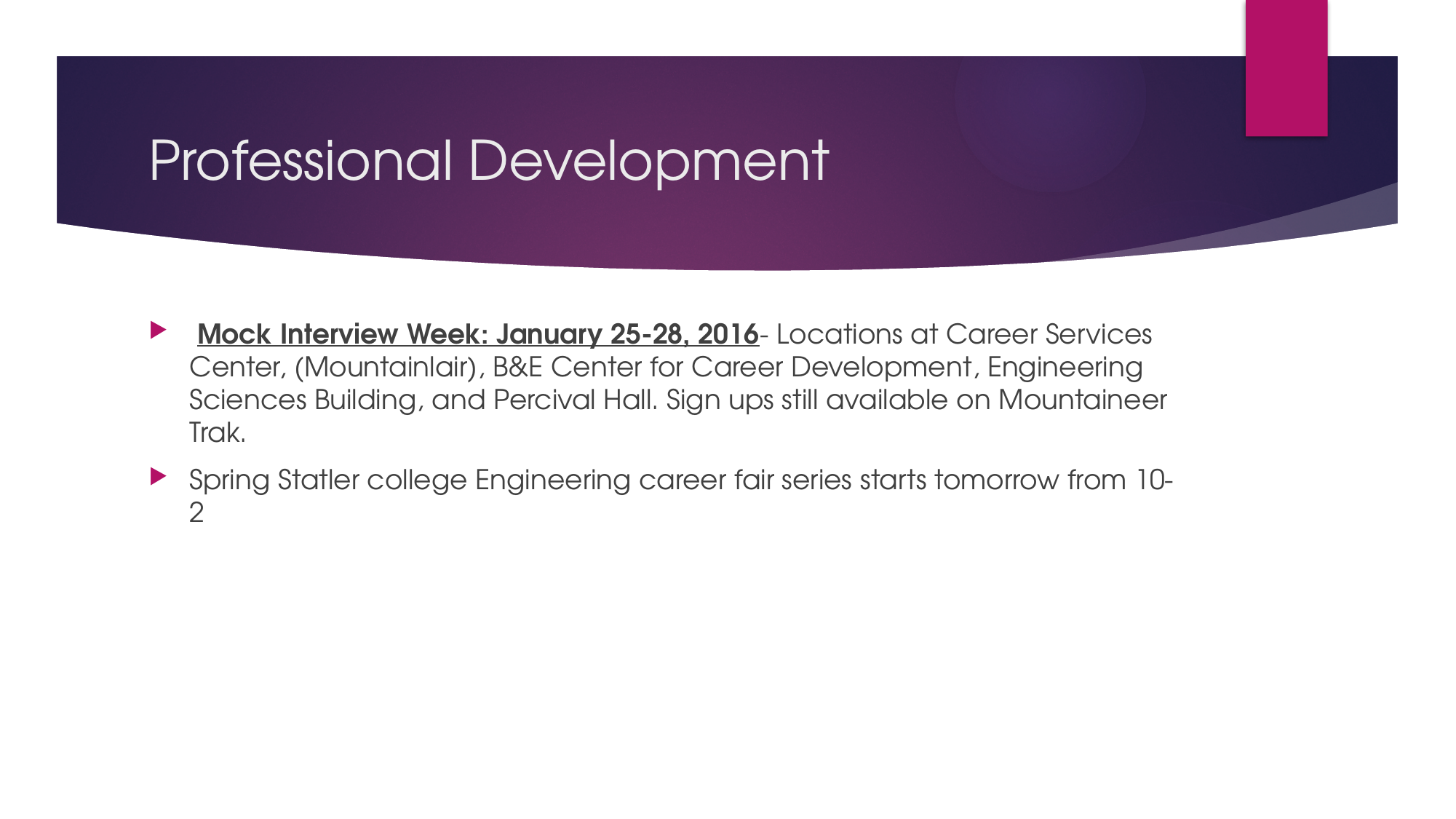

# Professional Development
 Mock Interview Week: January 25-28, 2016- Locations at Career Services Center, (Mountainlair), B&E Center for Career Development, Engineering Sciences Building, and Percival Hall. Sign ups still available on Mountaineer Trak.
Spring Statler college Engineering career fair series starts tomorrow from 10-2